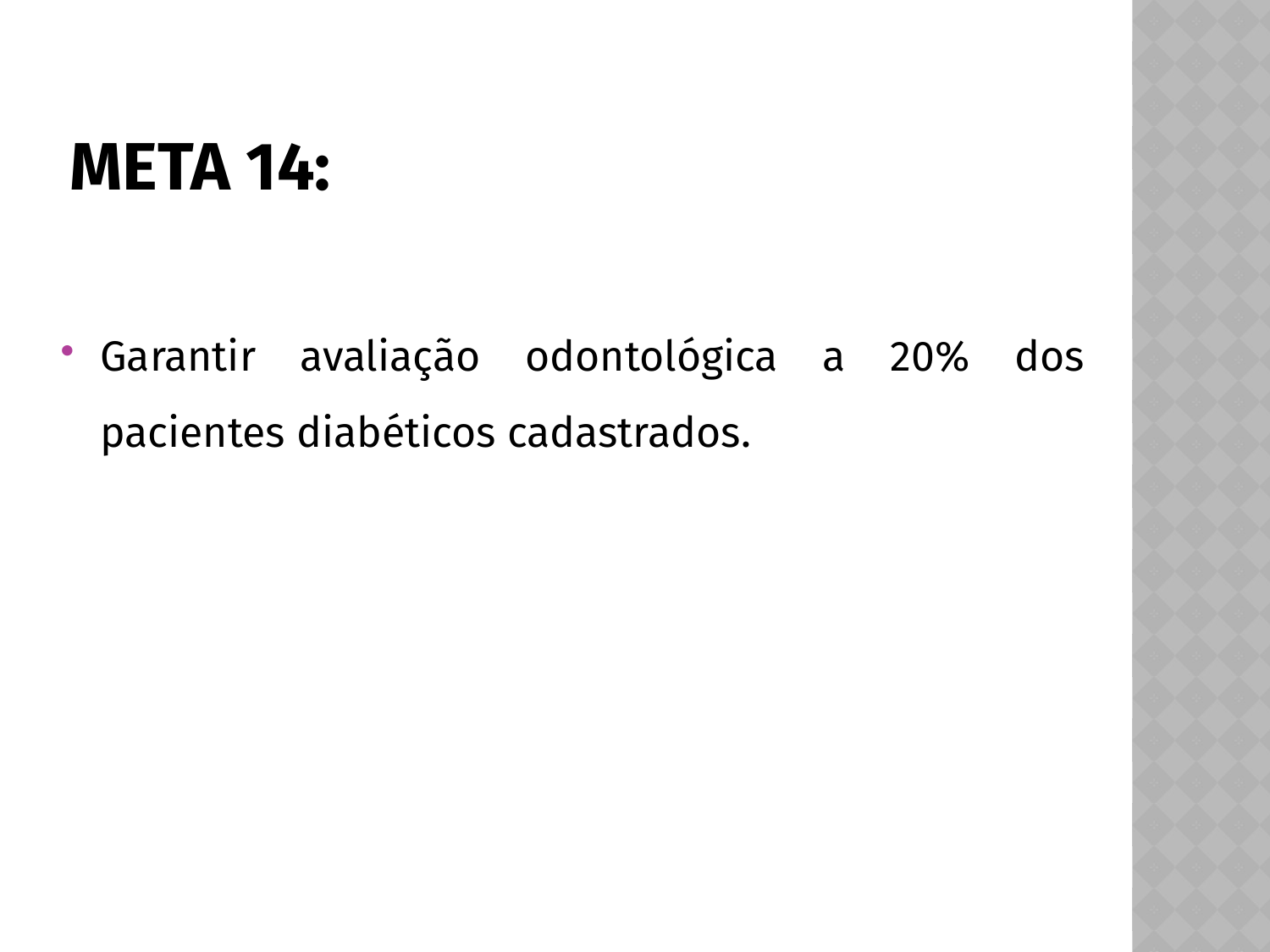

# Meta 14:
Garantir avaliação odontológica a 20% dos pacientes diabéticos cadastrados.